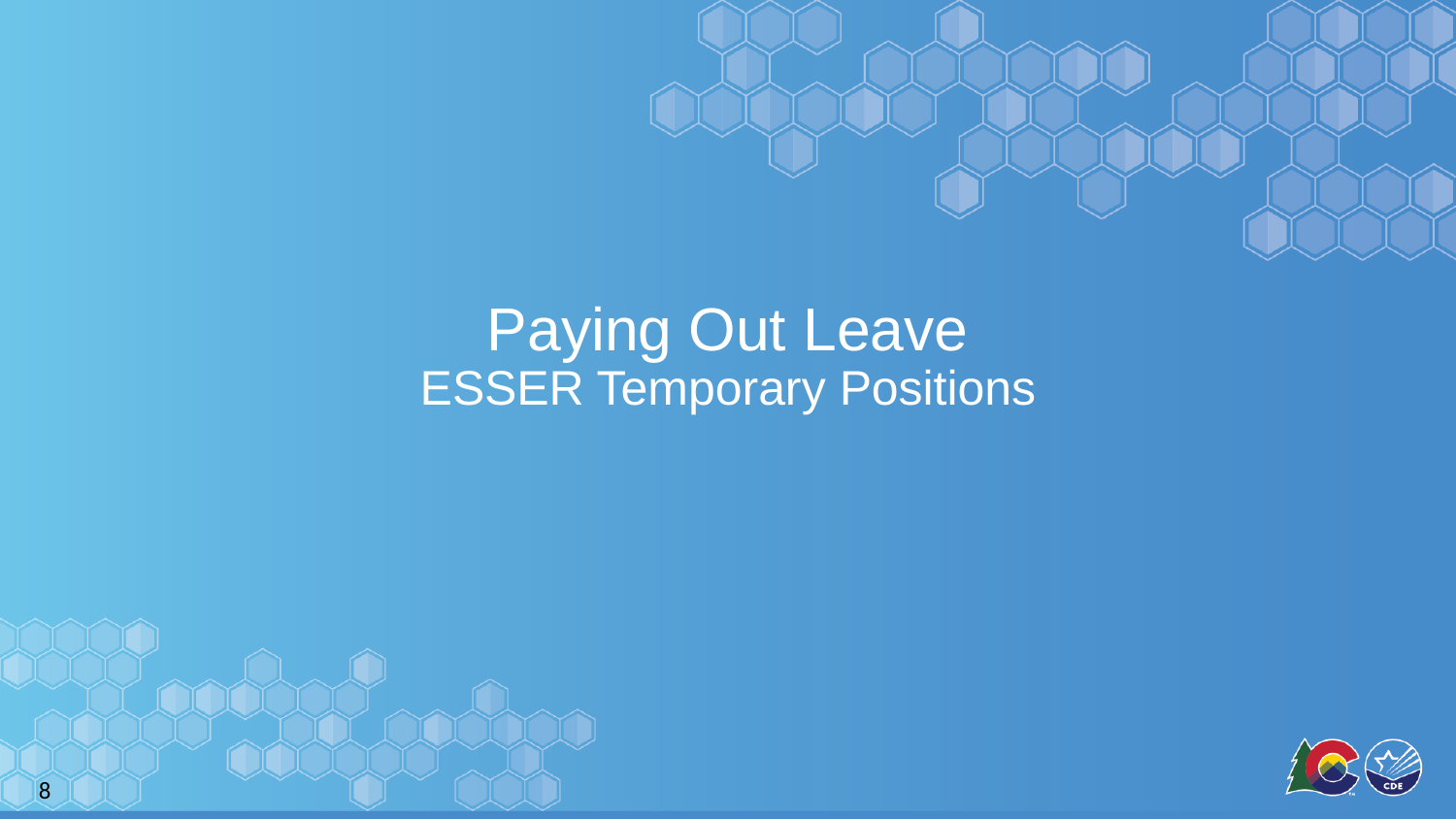

# Paying Out Leave
ESSER Temporary Positions
8